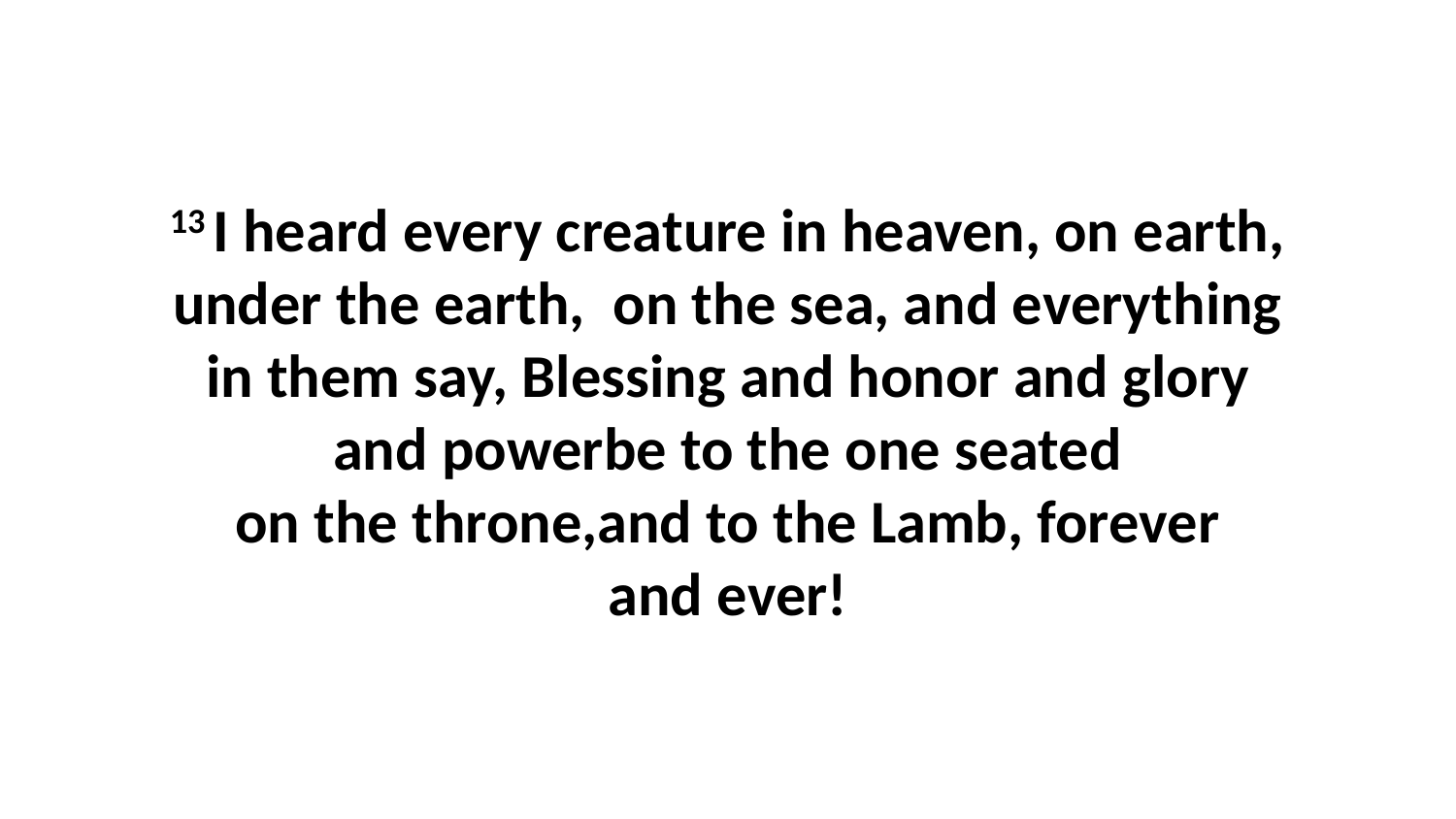

13 I heard every creature in heaven, on earth, under the earth,  on the sea, and everything in them say, Blessing and honor and glory and powerbe to the one seated on the throne,and to the Lamb, forever and ever!